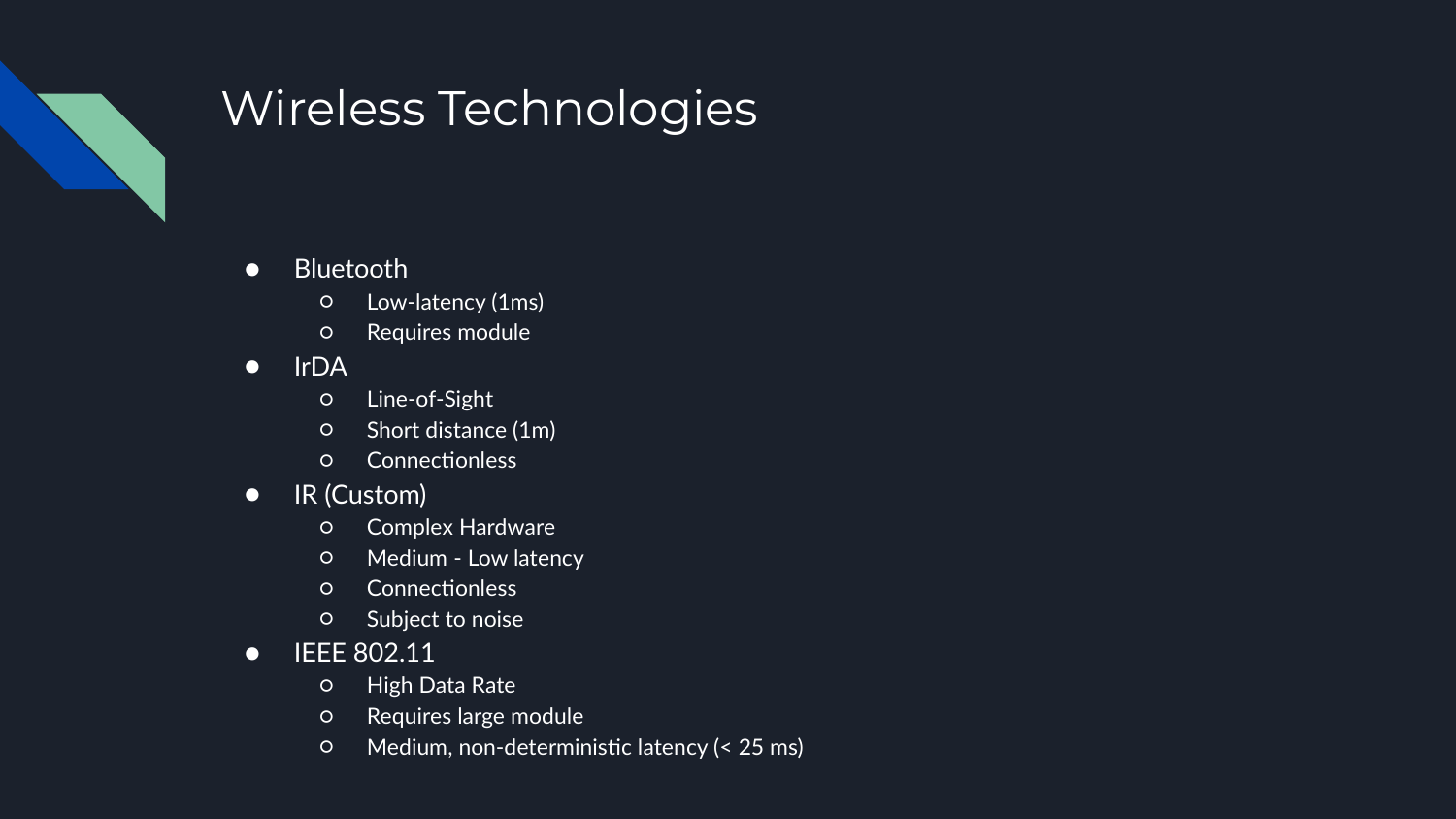

# Wireless Technologies
Bluetooth
Low-latency (1ms)
Requires module
IrDA
Line-of-Sight
Short distance (1m)
Connectionless
IR (Custom)
Complex Hardware
Medium - Low latency
Connectionless
Subject to noise
IEEE 802.11
High Data Rate
Requires large module
Medium, non-deterministic latency (< 25 ms)